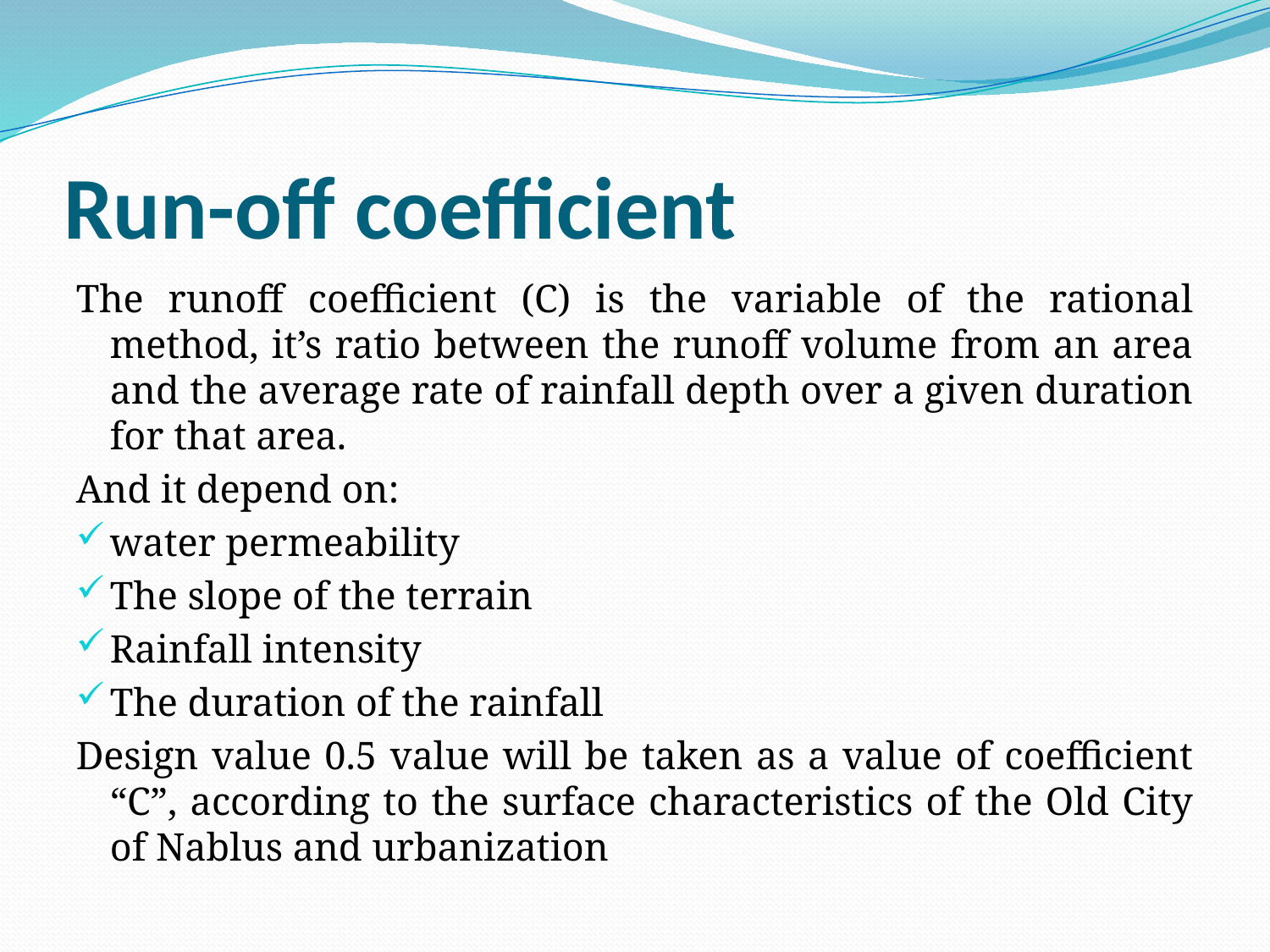

# Run-off coefficient
The runoff coefficient (C) is the variable of the rational method, it’s ratio between the runoff volume from an area and the average rate of rainfall depth over a given duration for that area.
And it depend on:
water permeability
The slope of the terrain
Rainfall intensity
The duration of the rainfall
Design value 0.5 value will be taken as a value of coefficient “C”, according to the surface characteristics of the Old City of Nablus and urbanization